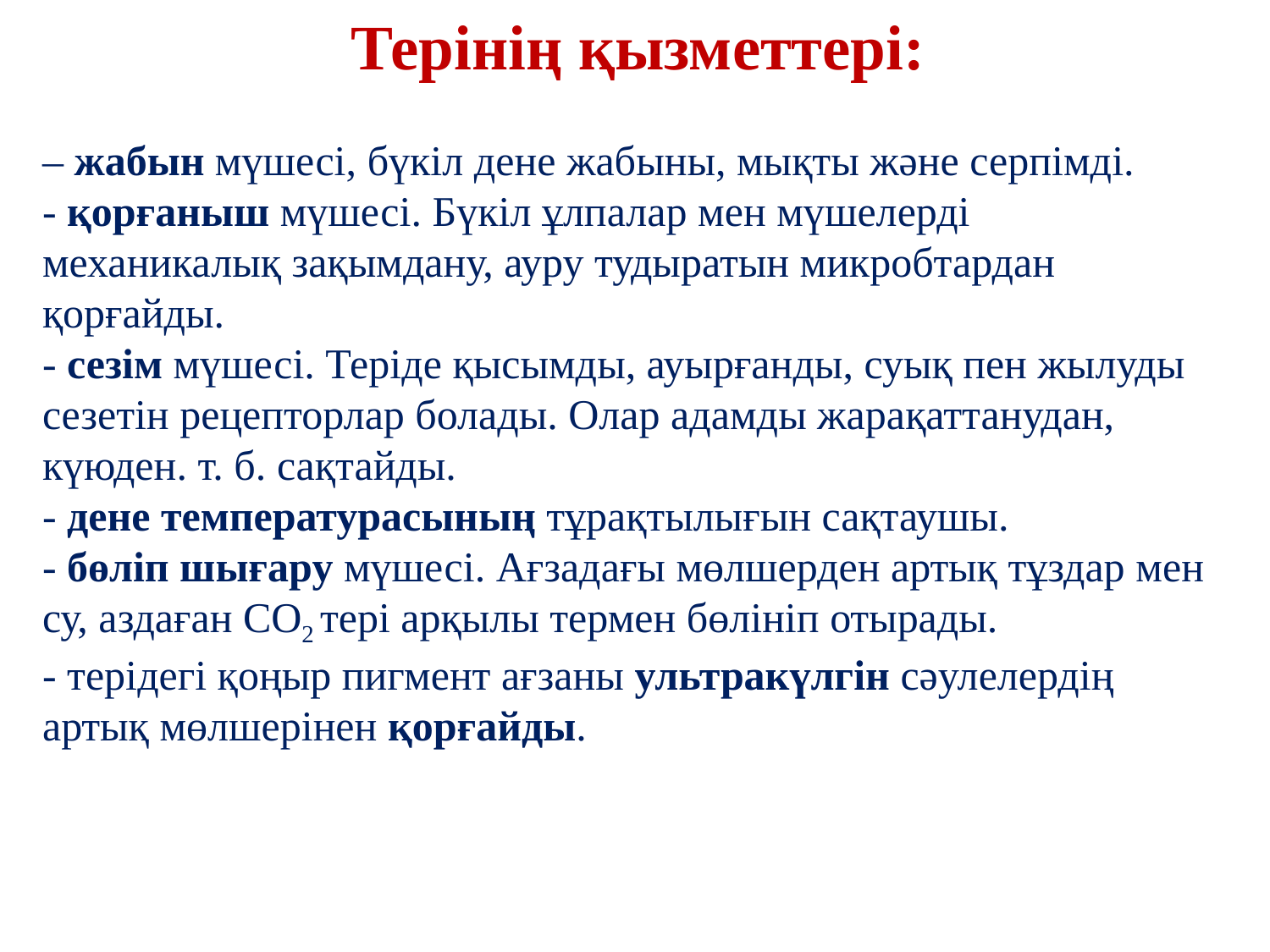

Терінің қызметтері:
– жабын мүшесі, бүкіл дене жабыны, мықты және серпімді.
- қорғаныш мүшесі. Бүкіл ұлпалар мен мүшелерді механикалық зақымдану, ауру тудыратын микробтардан қорғайды.
- сезім мүшесі. Теріде қысымды, ауырғанды, суық пен жылуды сезетін рецепторлар болады. Олар адамды жарақаттанудан, күюден. т. б. сақтайды.
- дене температурасының тұрақтылығын сақтаушы.
- бөліп шығару мүшесі. Ағзадағы мөлшерден артық тұздар мен су, аздаған СО2 тері арқылы термен бөлініп отырады.
- терідегі қоңыр пигмент ағзаны ультракүлгін сәулелердің артық мөлшерінен қорғайды.